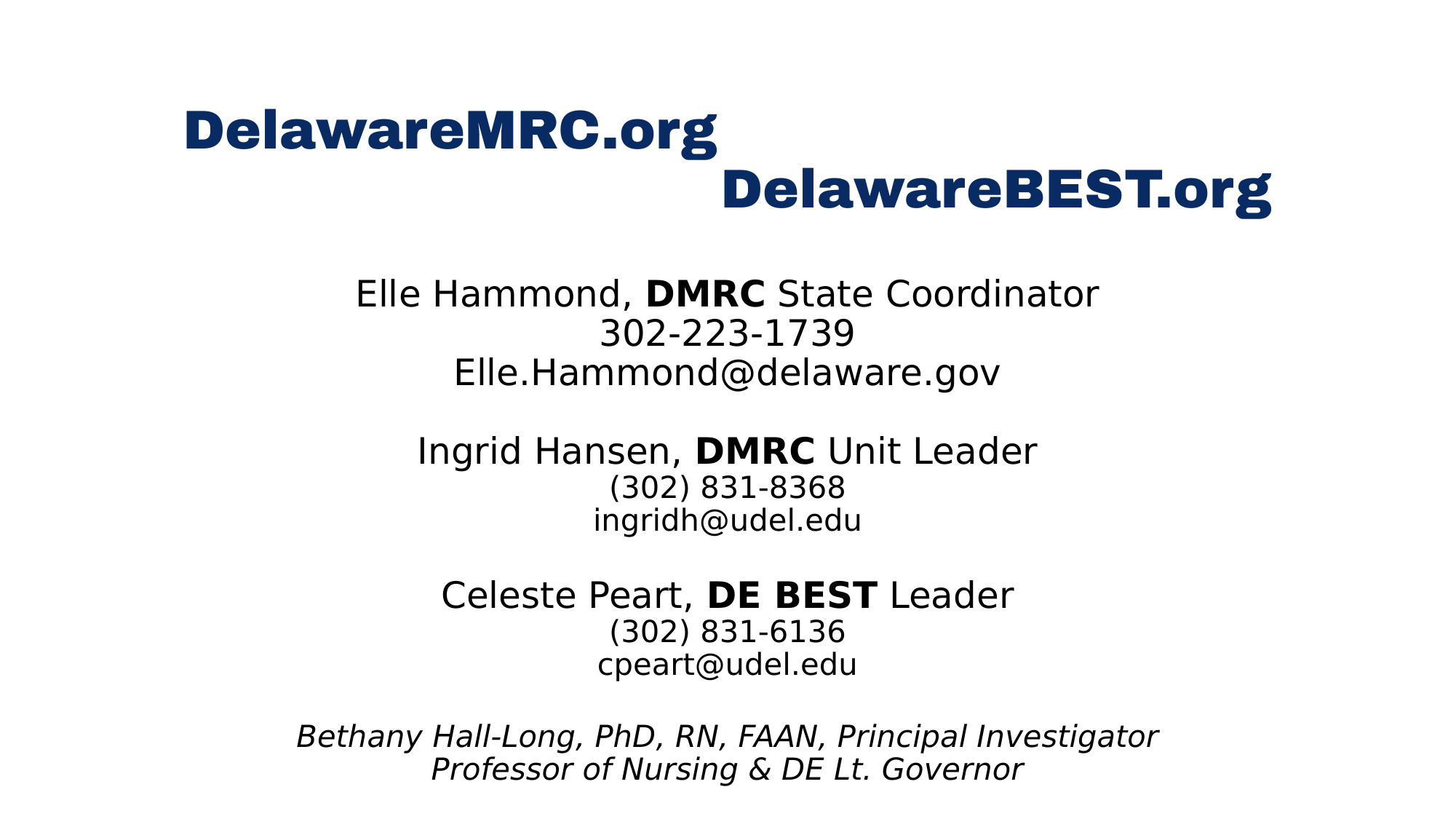

DelawareMRC.org
DelawareBEST.org

Elle Hammond, DMRC State Coordinator
302-223-1739
Elle.Hammond@delaware.gov

Ingrid Hansen, DMRC Unit Leader
(302) 831-8368
ingridh@udel.edu

Celeste Peart, DE BEST Leader
(302) 831-6136
cpeart@udel.edu

Bethany Hall-Long, PhD, RN, FAAN, Principal Investigator
Professor of Nursing & DE Lt. Governor